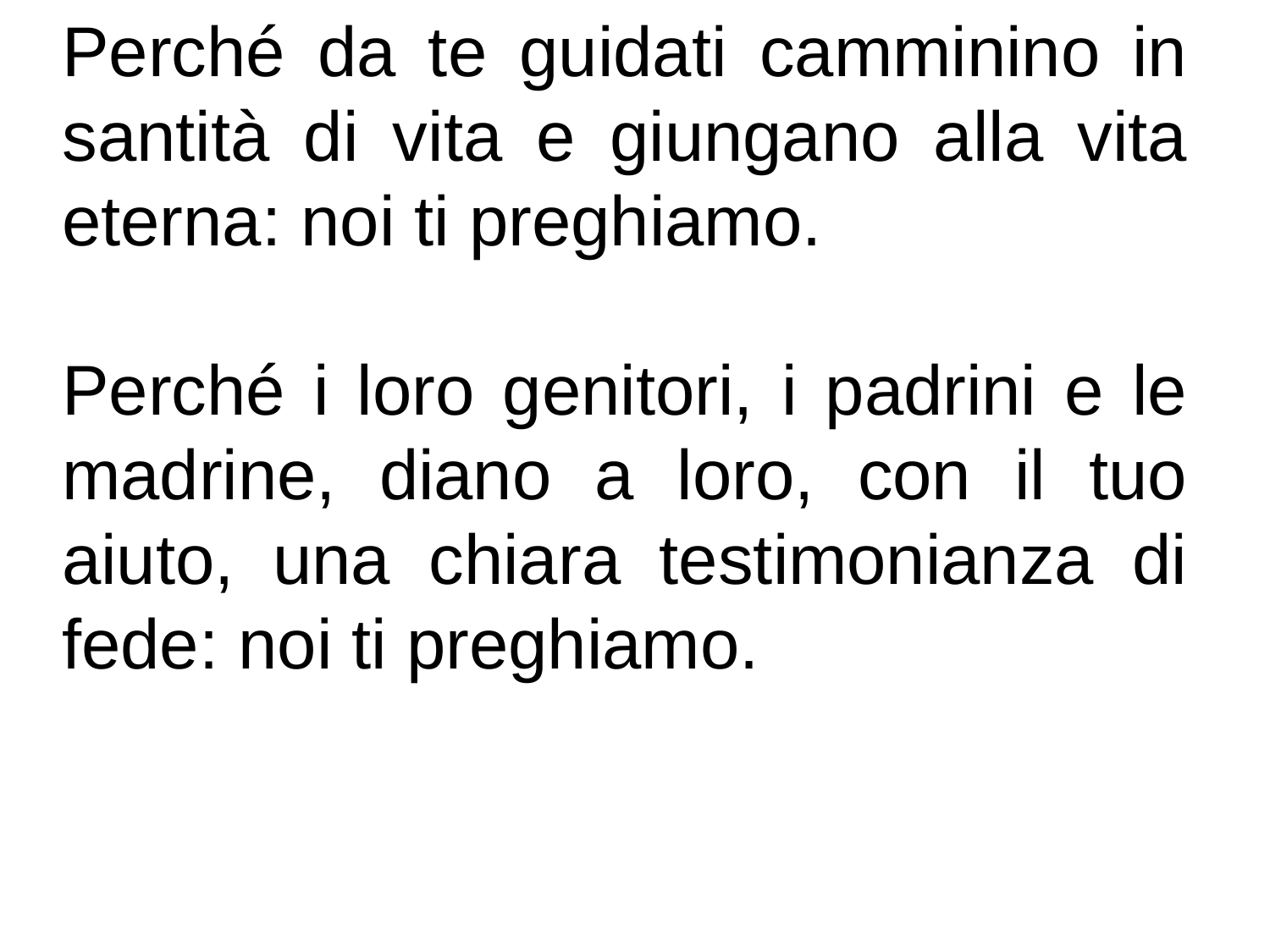

Perché da te guidati camminino in santità di vita e giungano alla vita eterna: noi ti preghiamo.

Perché i loro genitori, i padrini e le madrine, diano a loro, con il tuo aiuto, una chiara testimonianza di fede: noi ti preghiamo.